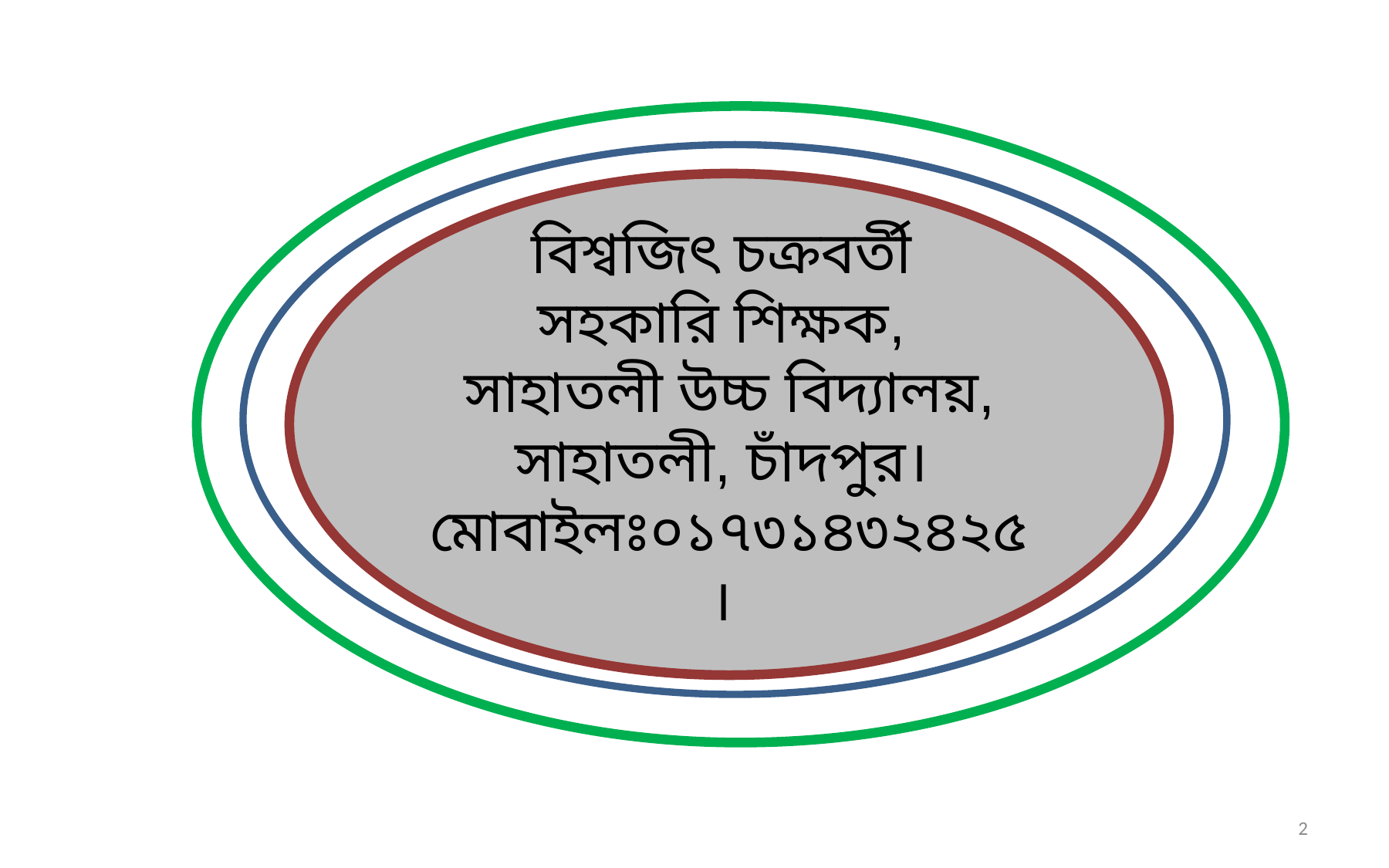

বিশ্বজিৎ চক্রবর্তী
সহকারি শিক্ষক,
সাহাতলী উচ্চ বিদ্যালয়,
সাহাতলী, চাঁদপুর।
মোবাইলঃ০১৭৩১৪৩২৪২৫ ।
2